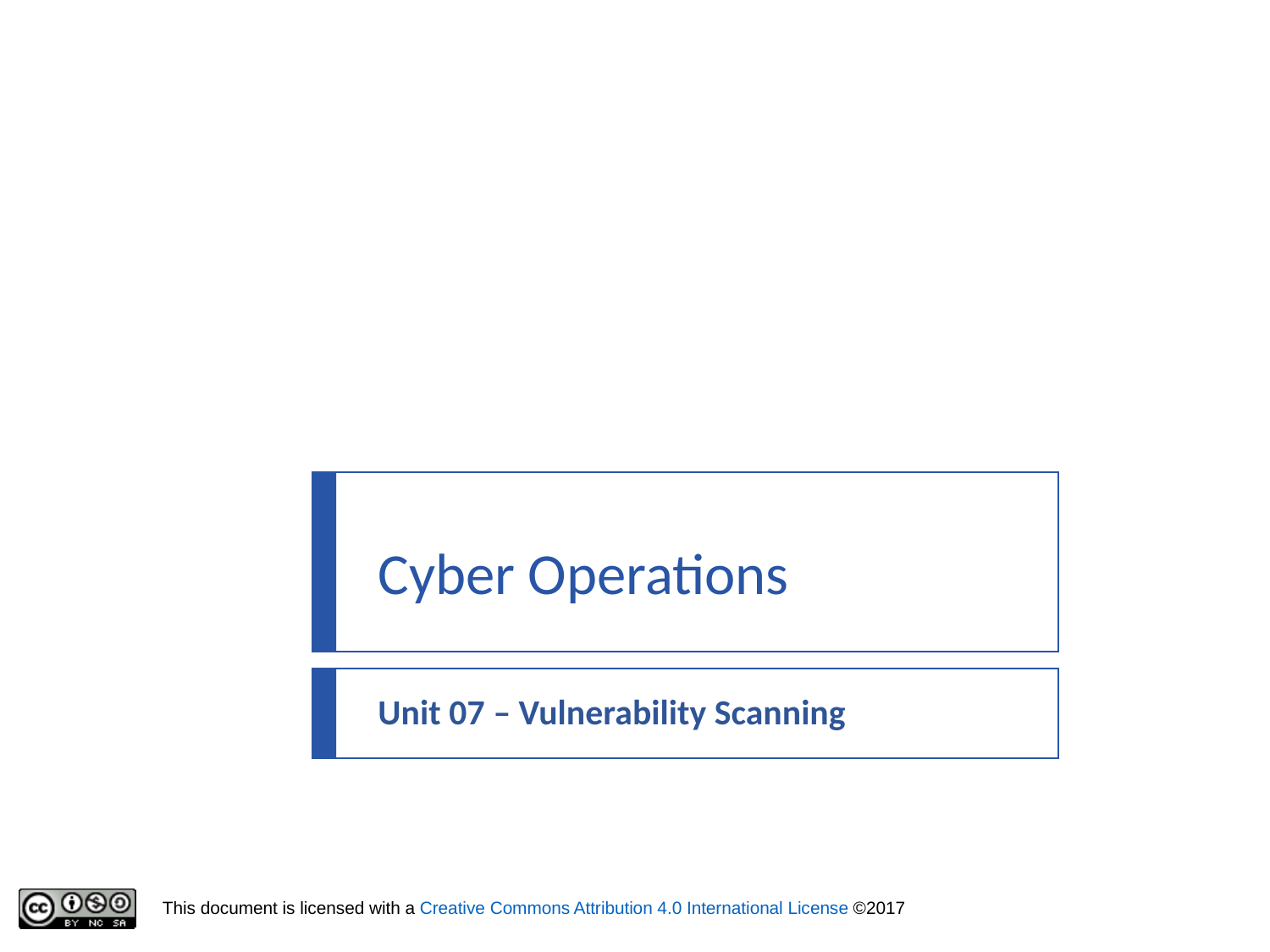

# Cyber Operations
Unit 07 – Vulnerability Scanning